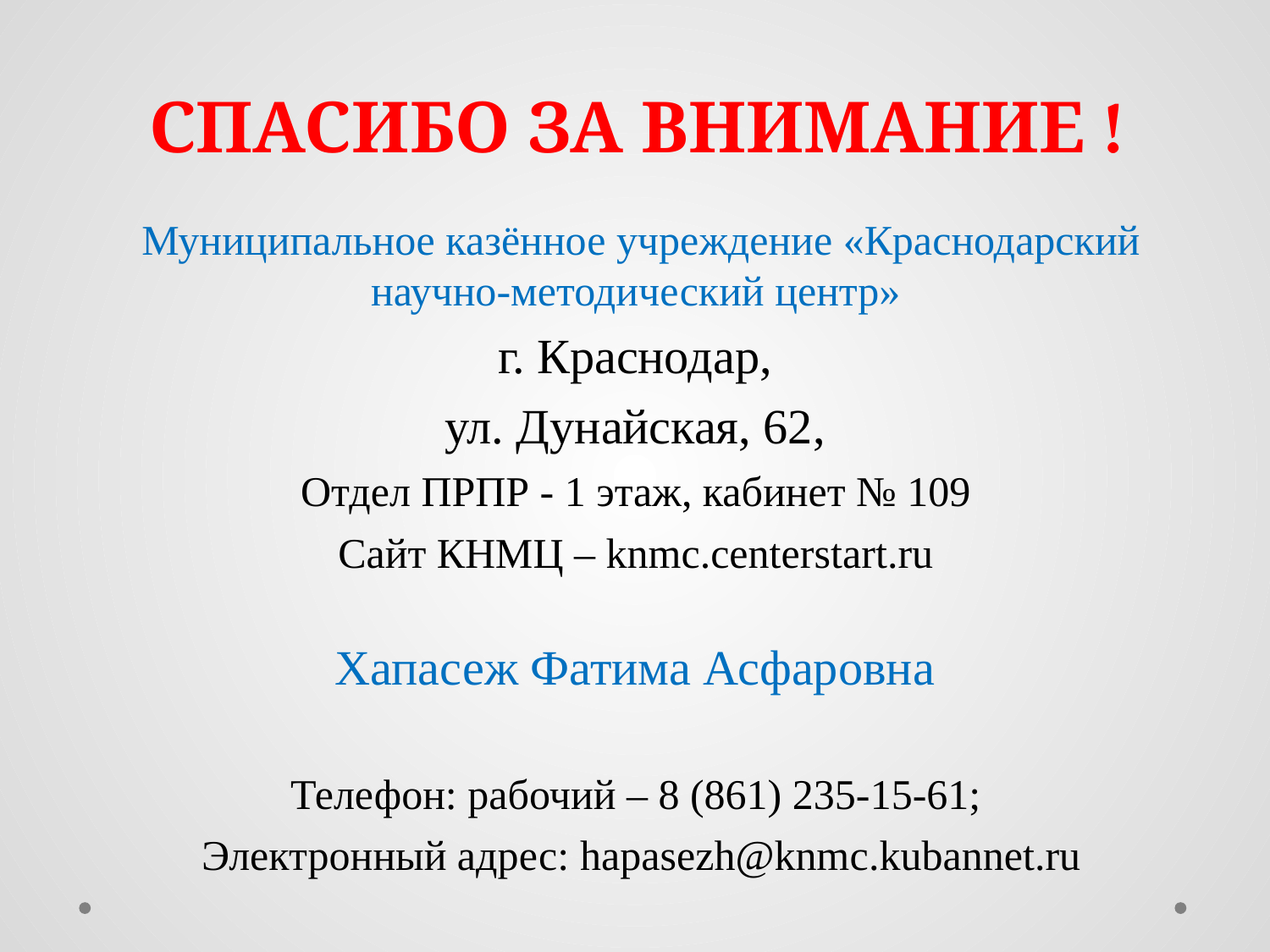

СПАСИБО ЗА ВНИМАНИЕ !
Муниципальное казённое учреждение «Краснодарский научно-методический центр»
г. Краснодар,
ул. Дунайская, 62,
Отдел ПРПР - 1 этаж, кабинет № 109
Сайт КНМЦ – knmc.centerstart.ru

Хапасеж Фатима Асфаровна

Телефон: рабочий – 8 (861) 235-15-61;
Электронный адрес: hapasezh@knmc.kubannet.ru